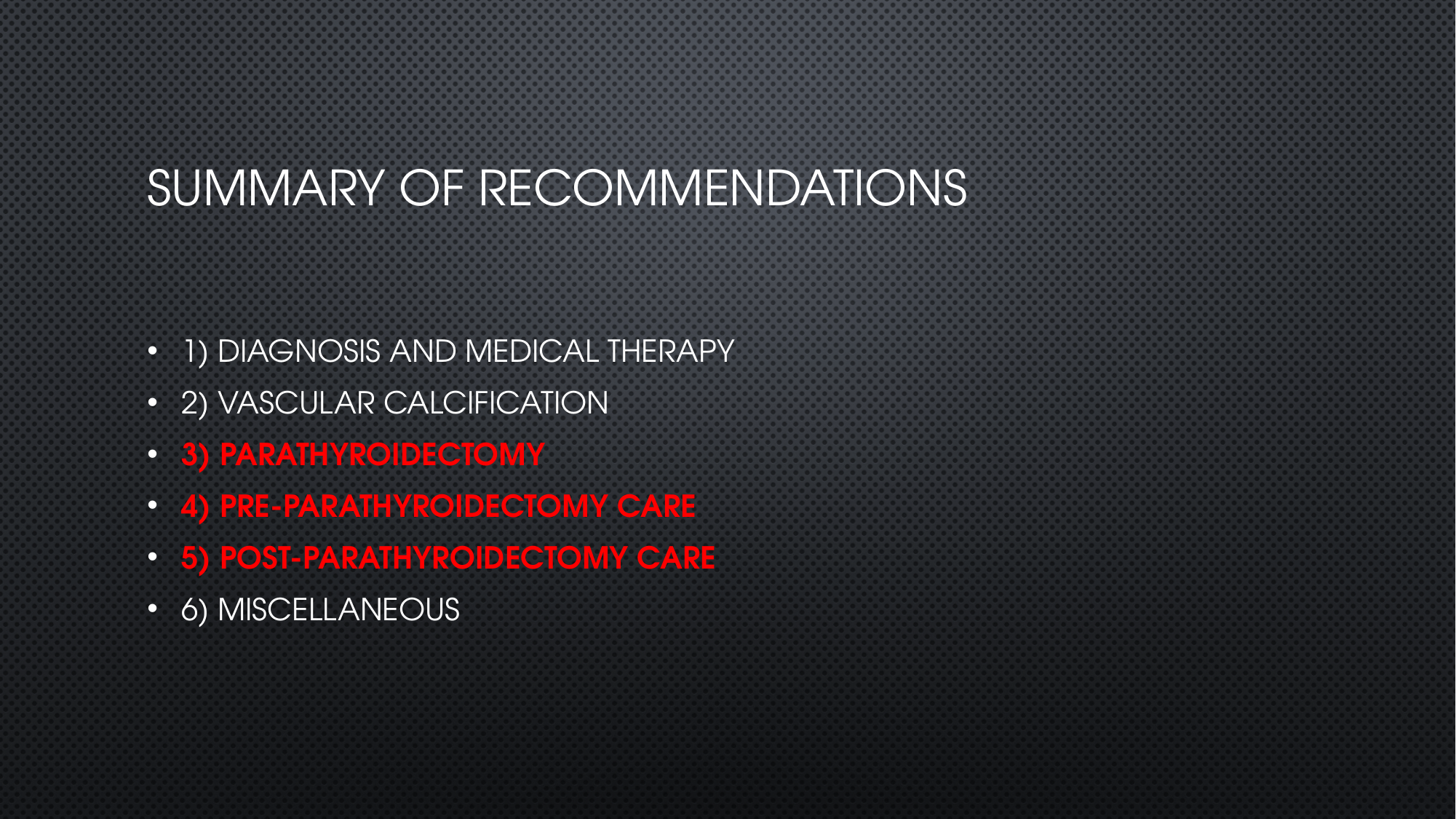

# Summary of recommendations
1) Diagnosis and Medical Therapy
2) Vascular Calcification
3) Parathyroidectomy
4) Pre-parathyroidectomy care
5) Post-Parathyroidectomy care
6) Miscellaneous